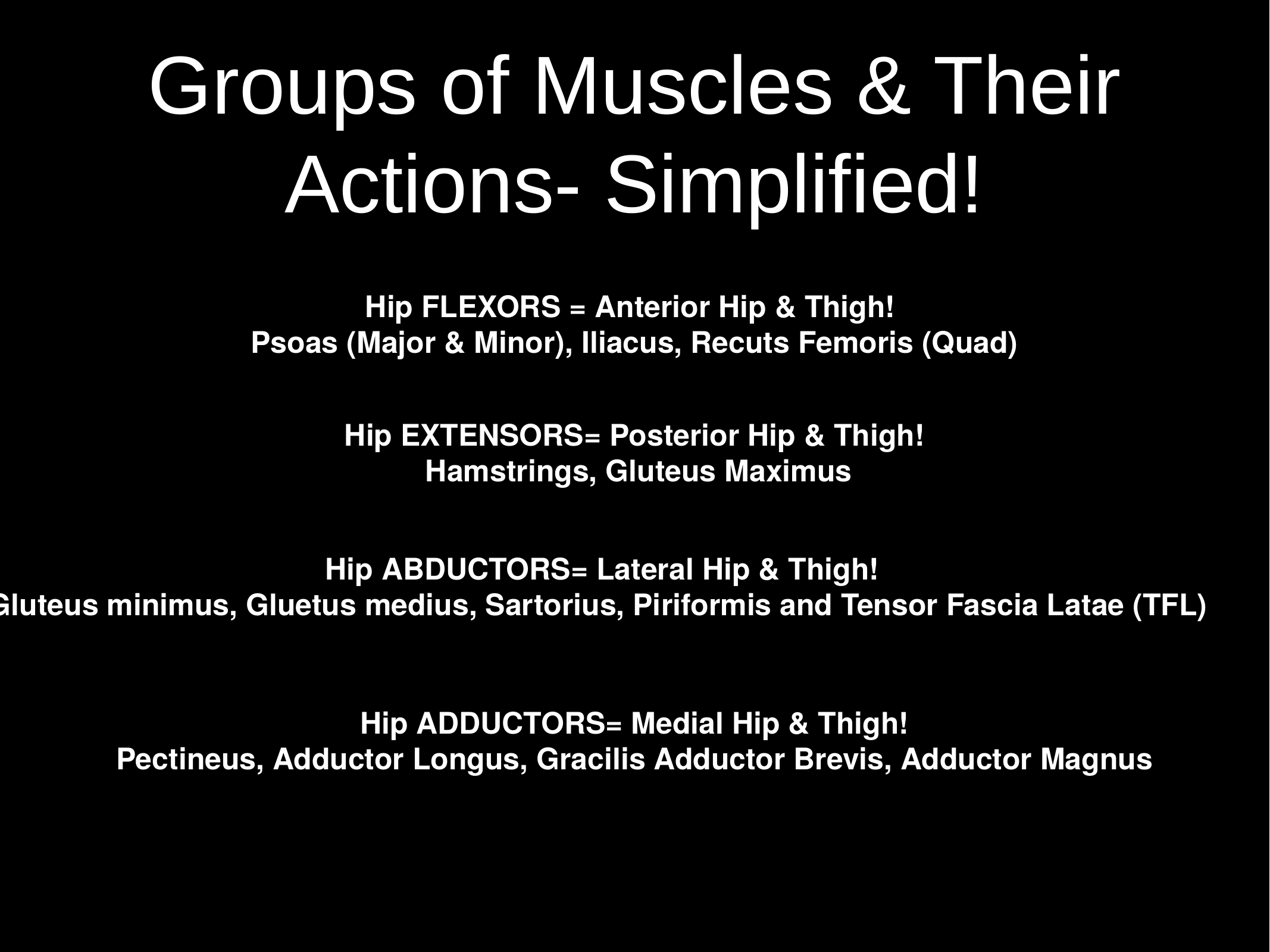

# Groups of Muscles & Their Actions- Simplified!
Hip FLEXORS = Anterior Hip & Thigh!
 Psoas (Major & Minor), Iliacus, Recuts Femoris (Quad)
Hip EXTENSORS= Posterior Hip & Thigh!
 Hamstrings, Gluteus Maximus
Hip ABDUCTORS= Lateral Hip & Thigh!
 Gluteus minimus, Gluetus medius, Sartorius, Piriformis and Tensor Fascia Latae (TFL)
Hip ADDUCTORS= Medial Hip & Thigh!
 Pectineus, Adductor Longus, Gracilis Adductor Brevis, Adductor Magnus